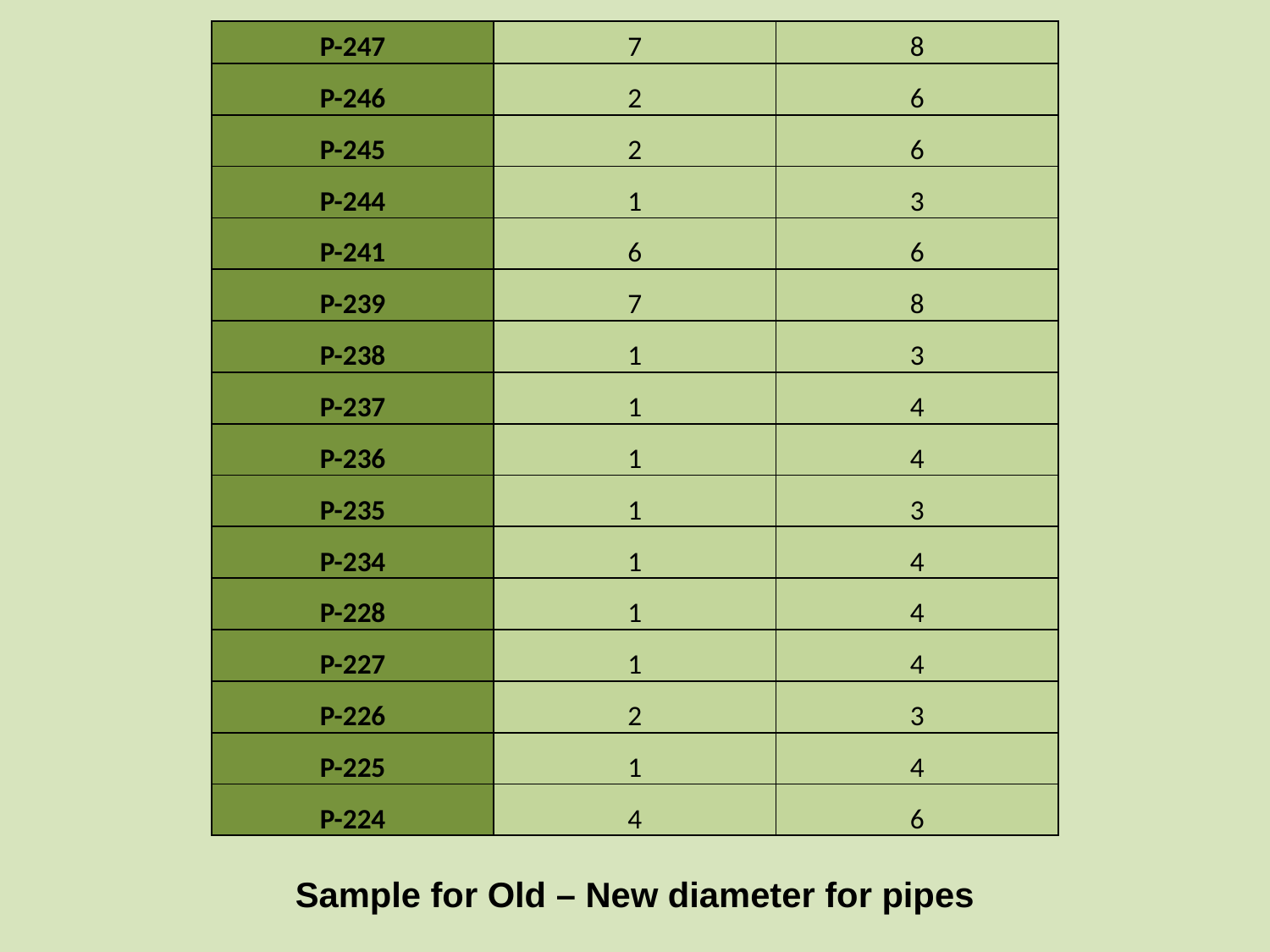

| P-247 | 7 | 8 |
| --- | --- | --- |
| P-246 | 2 | 6 |
| P-245 | 2 | 6 |
| P-244 | 1 | 3 |
| P-241 | 6 | 6 |
| P-239 | 7 | 8 |
| P-238 | 1 | 3 |
| P-237 | 1 | 4 |
| P-236 | 1 | 4 |
| P-235 | 1 | 3 |
| P-234 | 1 | 4 |
| P-228 | 1 | 4 |
| P-227 | 1 | 4 |
| P-226 | 2 | 3 |
| P-225 | 1 | 4 |
| P-224 | 4 | 6 |
Sample for Old – New diameter for pipes